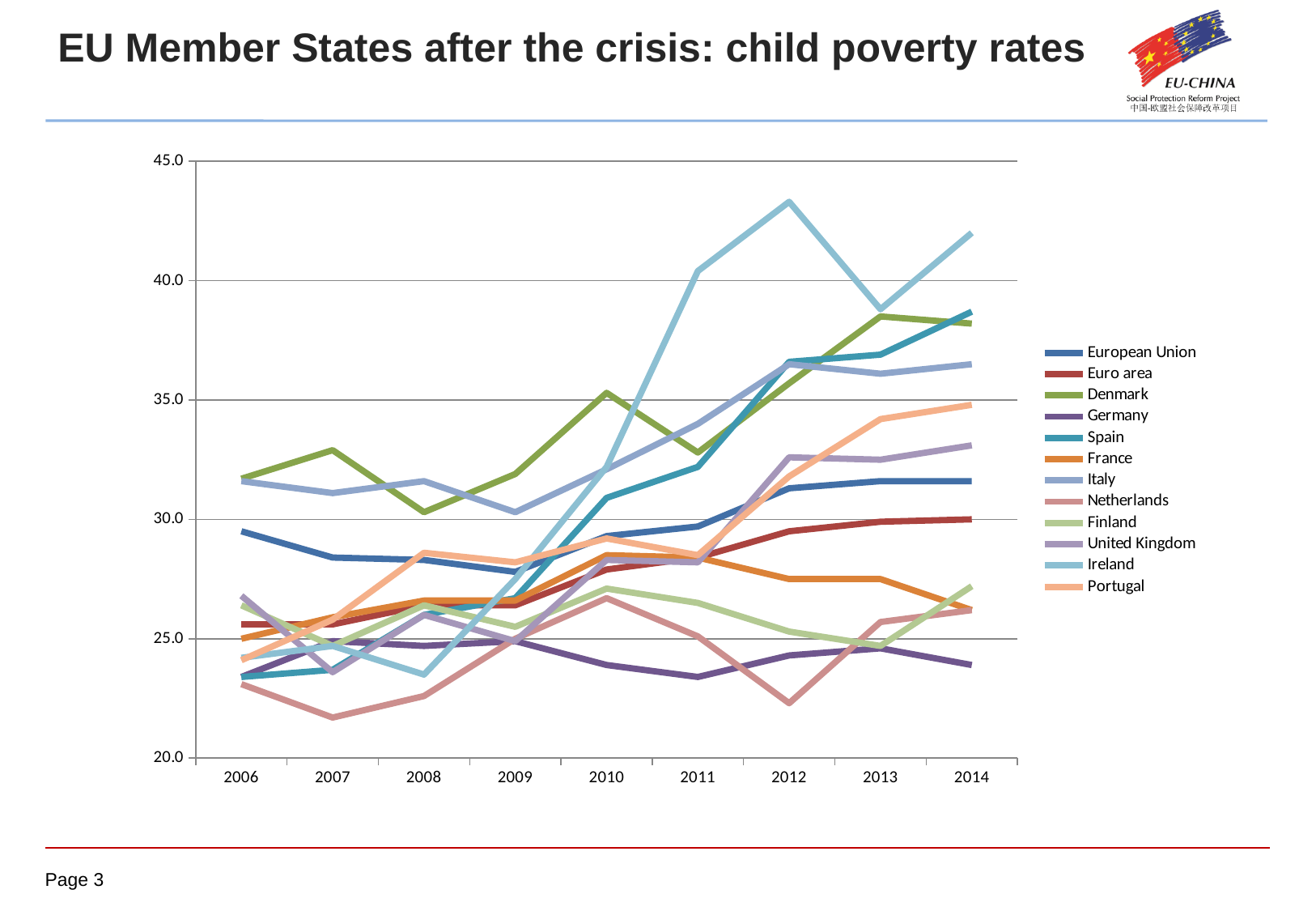

EU Member States after the crisis: child poverty rates

### Chart

| Category | European Union | Euro area | Denmark | Germany | Spain | France | Italy | Netherlands | Finland | United Kingdom | Ireland | Portugal |
|---|---|---|---|---|---|---|---|---|---|---|---|---|
| 2006 | 29.5 | 25.6 | 31.7 | 23.4 | 23.4 | 25.0 | 31.6 | 23.1 | 26.4 | 26.8 | 24.2 | 24.1 |
| 2007 | 28.4 | 25.6 | 32.9 | 24.9 | 23.7 | 25.9 | 31.1 | 21.7 | 24.7 | 23.6 | 24.7 | 25.8 |
| 2008 | 28.3 | 26.4 | 30.3 | 24.7 | 26.0 | 26.6 | 31.6 | 22.6 | 26.4 | 26.0 | 23.5 | 28.6 |
| 2009 | 27.8 | 26.4 | 31.9 | 24.9 | 26.7 | 26.6 | 30.3 | 25.0 | 25.5 | 24.9 | 27.5 | 28.2 |
| 2010 | 29.3 | 27.9 | 35.3 | 23.9 | 30.9 | 28.5 | 32.1 | 26.7 | 27.1 | 28.3 | 32.2 | 29.2 |
| 2011 | 29.7 | 28.4 | 32.8 | 23.4 | 32.2 | 28.4 | 34.0 | 25.1 | 26.5 | 28.2 | 40.4 | 28.5 |
| 2012 | 31.3 | 29.5 | 35.7 | 24.3 | 36.6 | 27.5 | 36.5 | 22.3 | 25.3 | 32.6 | 43.3 | 31.8 |
| 2013 | 31.6 | 29.9 | 38.5 | 24.6 | 36.9 | 27.5 | 36.1 | 25.7 | 24.7 | 32.5 | 38.8 | 34.2 |
| 2014 | 31.6 | 30.0 | 38.2 | 23.9 | 38.7 | 26.2 | 36.5 | 26.2 | 27.2 | 33.1 | 42.0 | 34.8 |